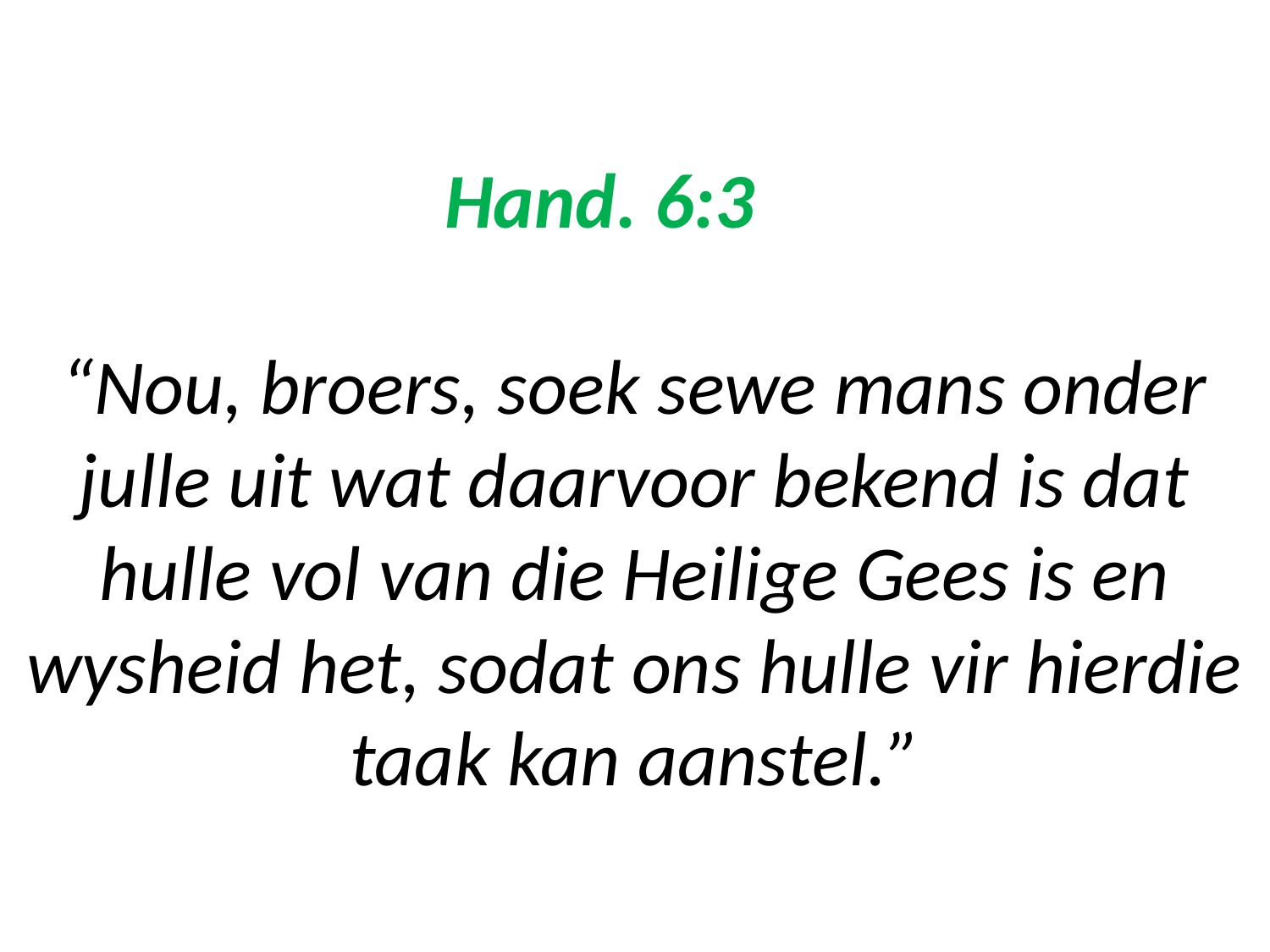

# Hand. 6:3 “Nou, broers, soek sewe mans onder julle uit wat daarvoor bekend is dat hulle vol van die Heilige Gees is en wysheid het, sodat ons hulle vir hierdie taak kan aanstel.”